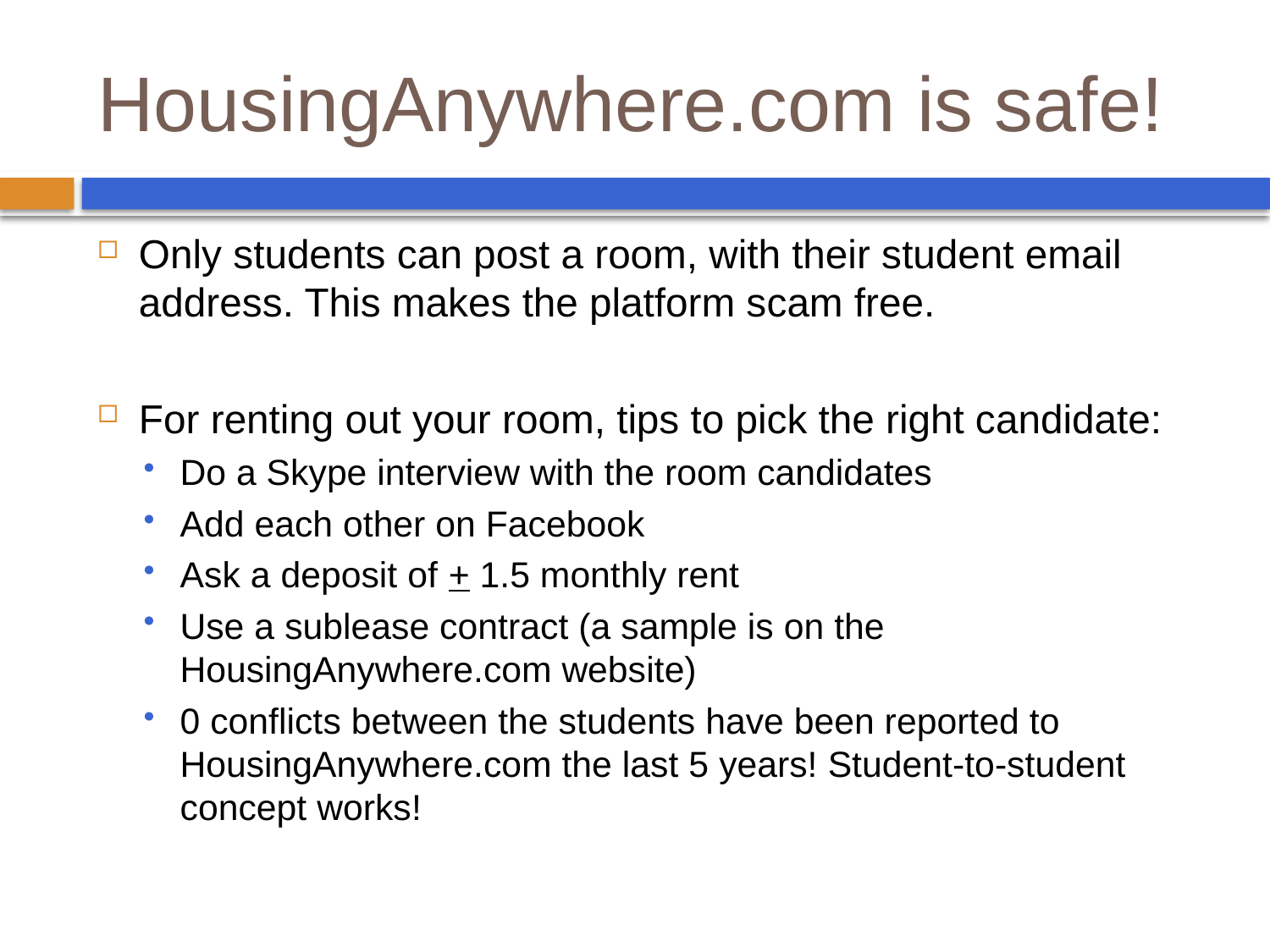

# HousingAnywhere.com is safe!
Only students can post a room, with their student email address. This makes the platform scam free.

For renting out your room, tips to pick the right candidate:
Do a Skype interview with the room candidates
Add each other on Facebook
Ask a deposit of + 1.5 monthly rent
Use a sublease contract (a sample is on the HousingAnywhere.com website)
0 conflicts between the students have been reported to HousingAnywhere.com the last 5 years! Student-to-student concept works!